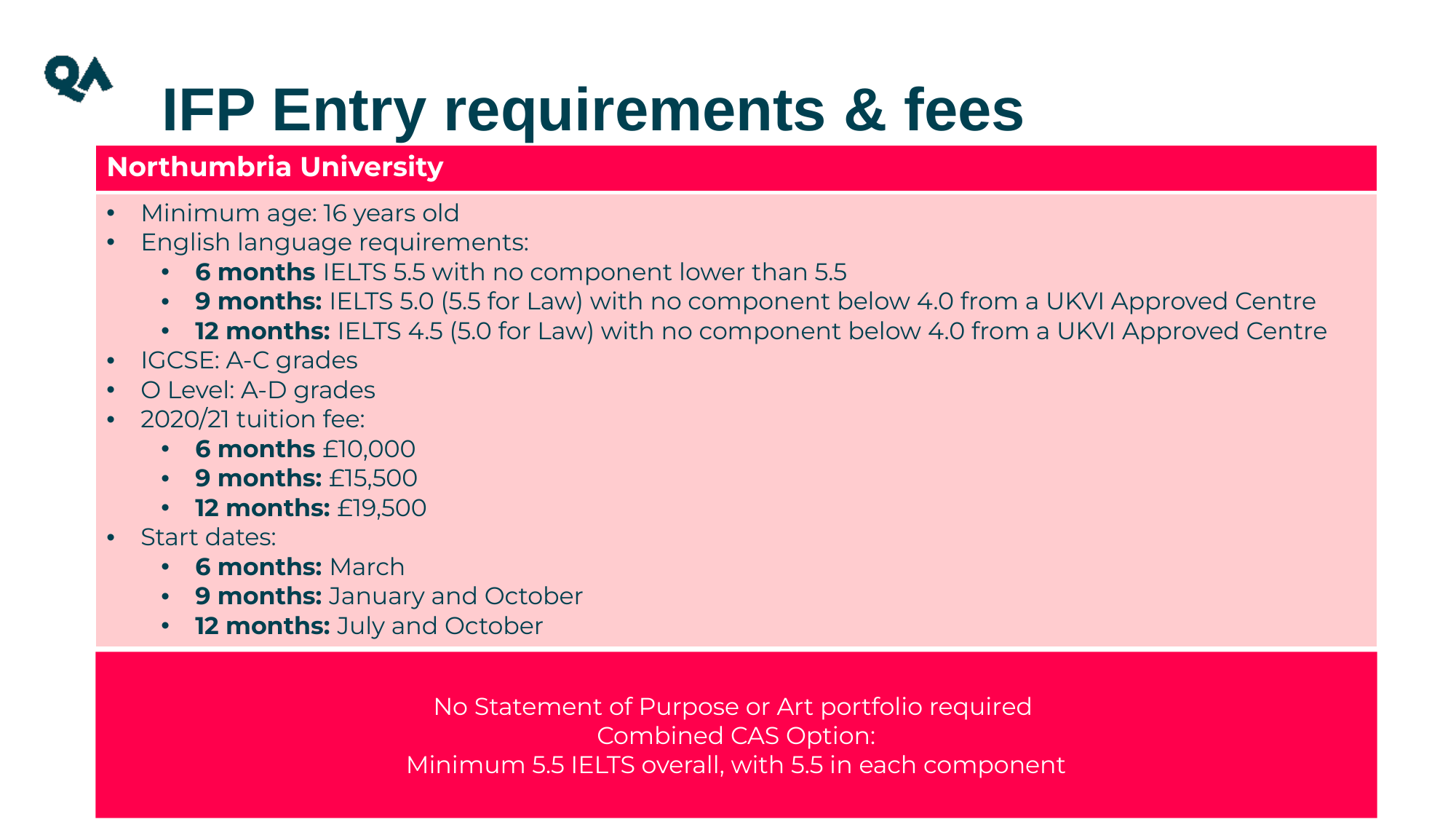

IFP Entry requirements & fees
| Northumbria University |
| --- |
| Minimum age: 16 years old English language requirements: 6 months IELTS 5.5 with no component lower than 5.5 9 months: IELTS 5.0 (5.5 for Law) with no component below 4.0 from a UKVI Approved Centre 12 months: IELTS 4.5 (5.0 for Law) with no component below 4.0 from a UKVI Approved Centre IGCSE: A-C grades O Level: A-D grades 2020/21 tuition fee: 6 months £10,000 9 months: £15,500 12 months: £19,500 Start dates: 6 months: March 9 months: January and October 12 months: July and October |
No Statement of Purpose or Art portfolio required
Combined CAS Option:
Minimum 5.5 IELTS overall, with 5.5 in each component